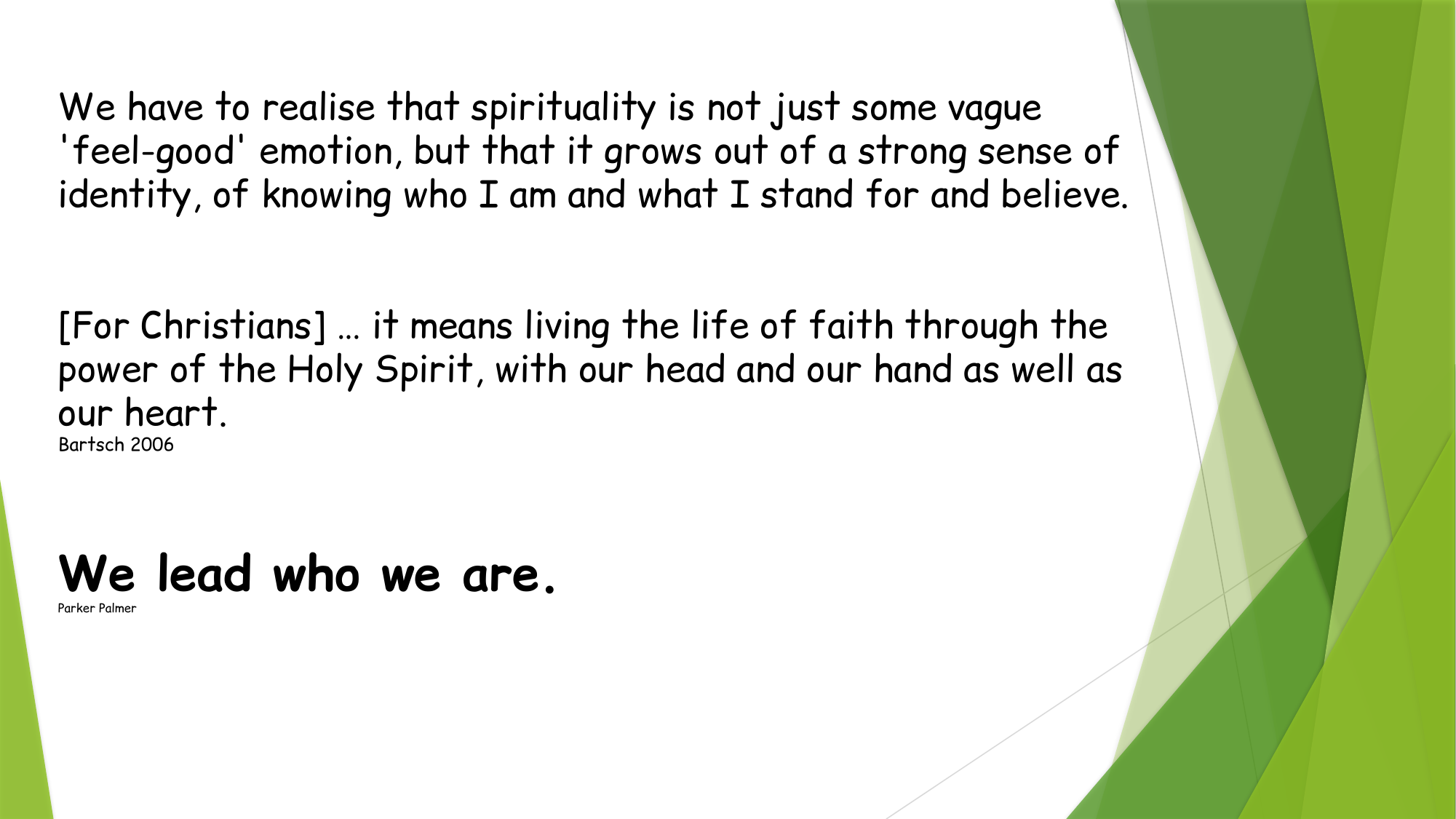

We have to realise that spirituality is not just some vague 'feel-good' emotion, but that it grows out of a strong sense of identity, of knowing who I am and what I stand for and believe.
[For Christians] … it means living the life of faith through the power of the Holy Spirit, with our head and our hand as well as our heart.
Bartsch 2006

We lead who we are.
Parker Palmer